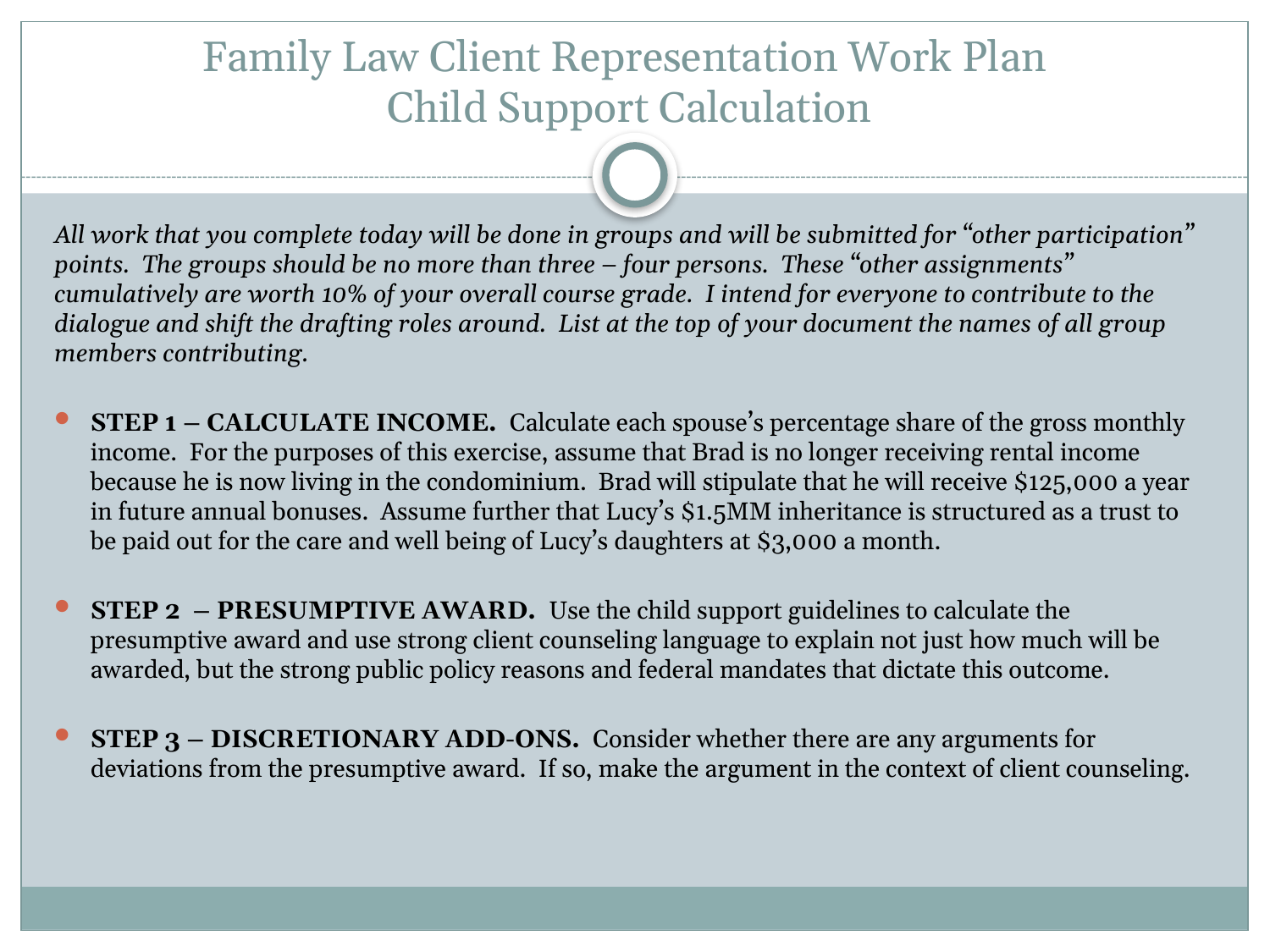

# Family Law Client Representation Work Plan Child Support Calculation
All work that you complete today will be done in groups and will be submitted for “other participation” points.  The groups should be no more than three – four persons.  These “other assignments” cumulatively are worth 10% of your overall course grade.  I intend for everyone to contribute to the dialogue and shift the drafting roles around.  List at the top of your document the names of all group members contributing.

STEP 1 – CALCULATE INCOME.  Calculate each spouse’s percentage share of the gross monthly income.  For the purposes of this exercise, assume that Brad is no longer receiving rental income because he is now living in the condominium.  Brad will stipulate that he will receive $125,000 a year in future annual bonuses.  Assume further that Lucy’s $1.5MM inheritance is structured as a trust to be paid out for the care and well being of Lucy’s daughters at $3,000 a month.

STEP 2  – PRESUMPTIVE AWARD.  Use the child support guidelines to calculate the presumptive award and use strong client counseling language to explain not just how much will be awarded, but the strong public policy reasons and federal mandates that dictate this outcome.

STEP 3 – DISCRETIONARY ADD-ONS.  Consider whether there are any arguments for deviations from the presumptive award.  If so, make the argument in the context of client counseling.